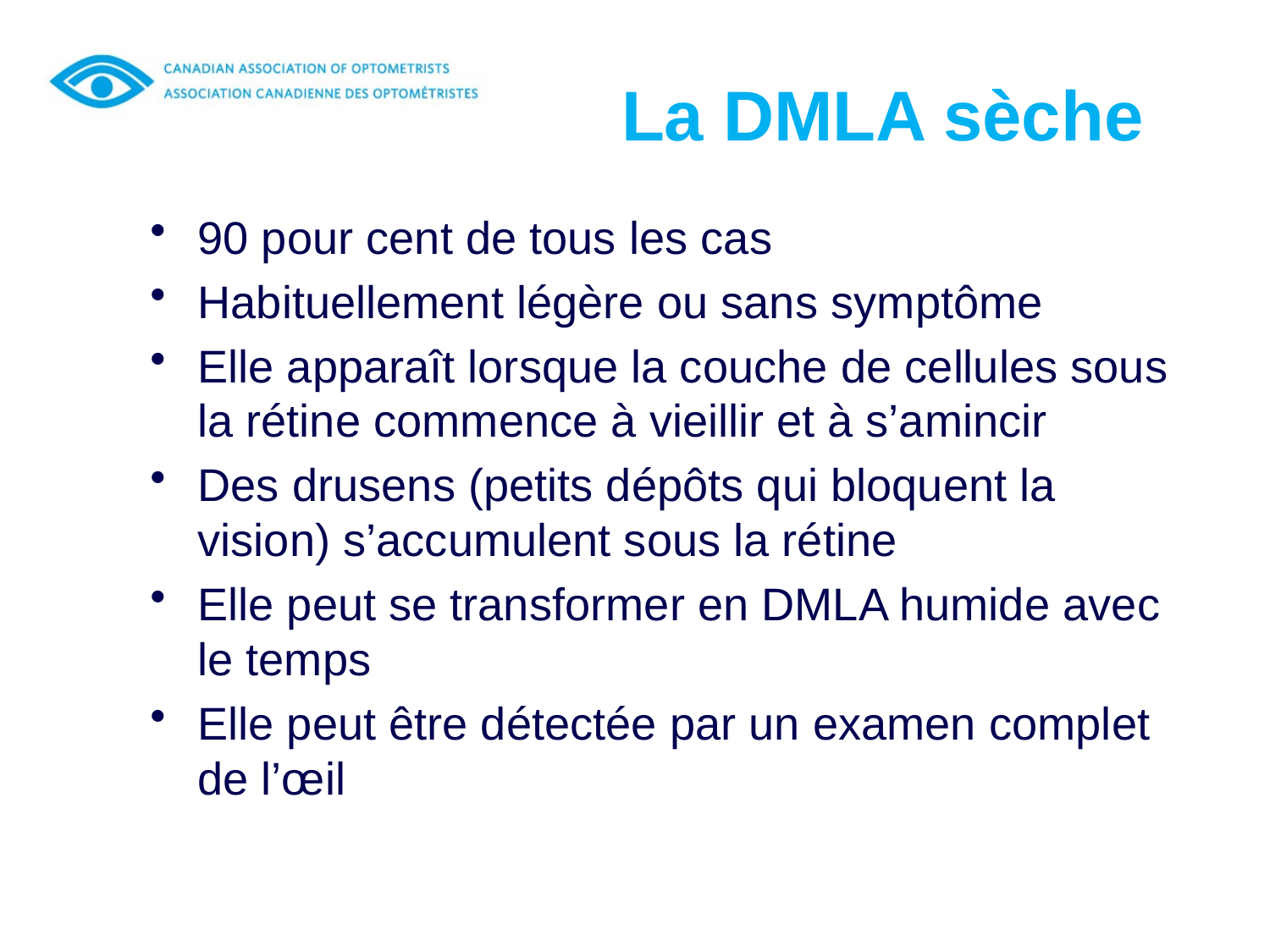

# La DMLA sèche
90 pour cent de tous les cas
Habituellement légère ou sans symptôme
Elle apparaît lorsque la couche de cellules sous la rétine commence à vieillir et à s’amincir
Des drusens (petits dépôts qui bloquent la vision) s’accumulent sous la rétine
Elle peut se transformer en DMLA humide avec le temps
Elle peut être détectée par un examen complet de l’œil